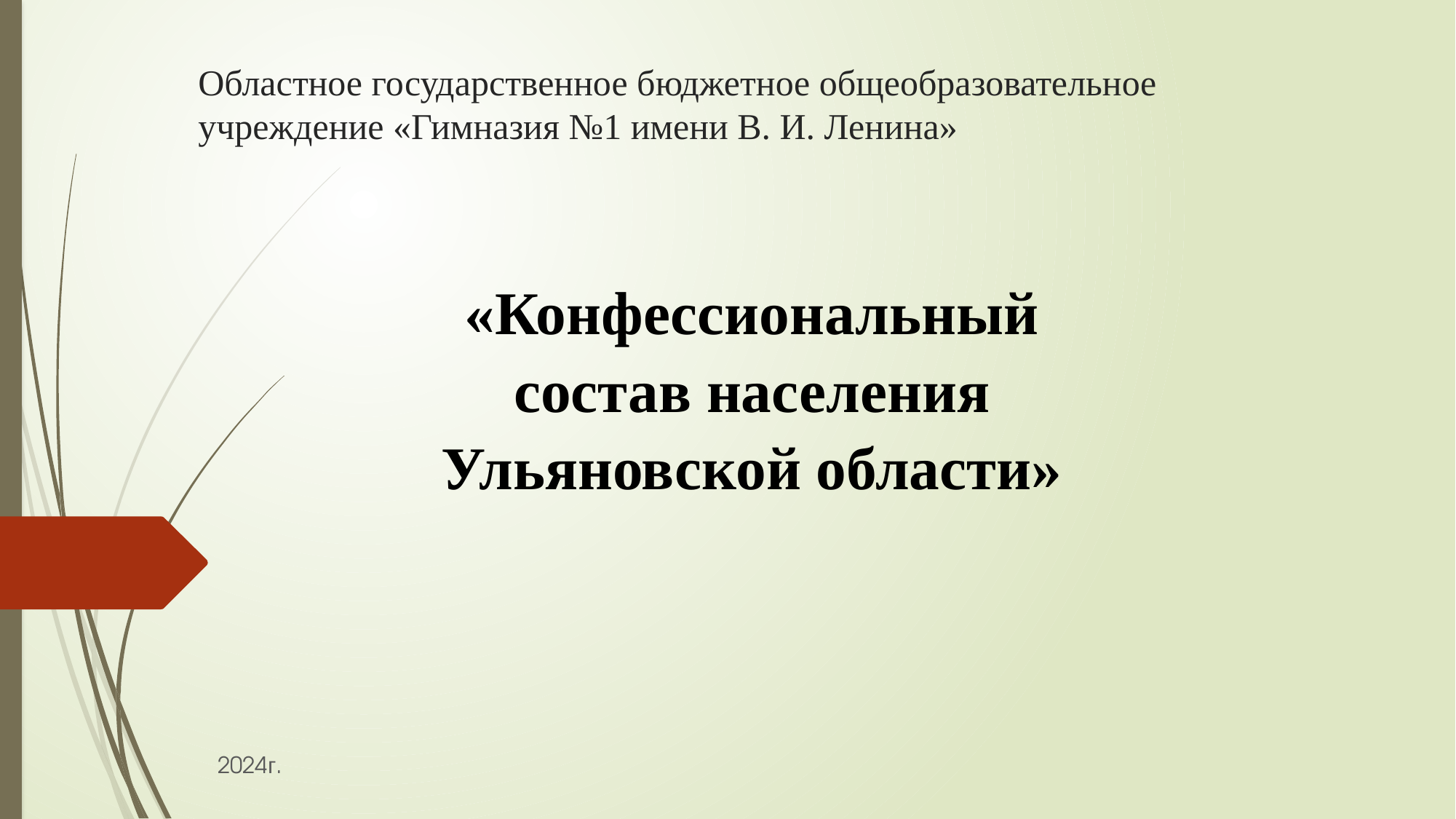

# Областное государственное бюджетное общеобразовательное   учреждение «Гимназия №1 имени В. И. Ленина»
«Конфессиональный состав населения Ульяновской области»

           2024г.